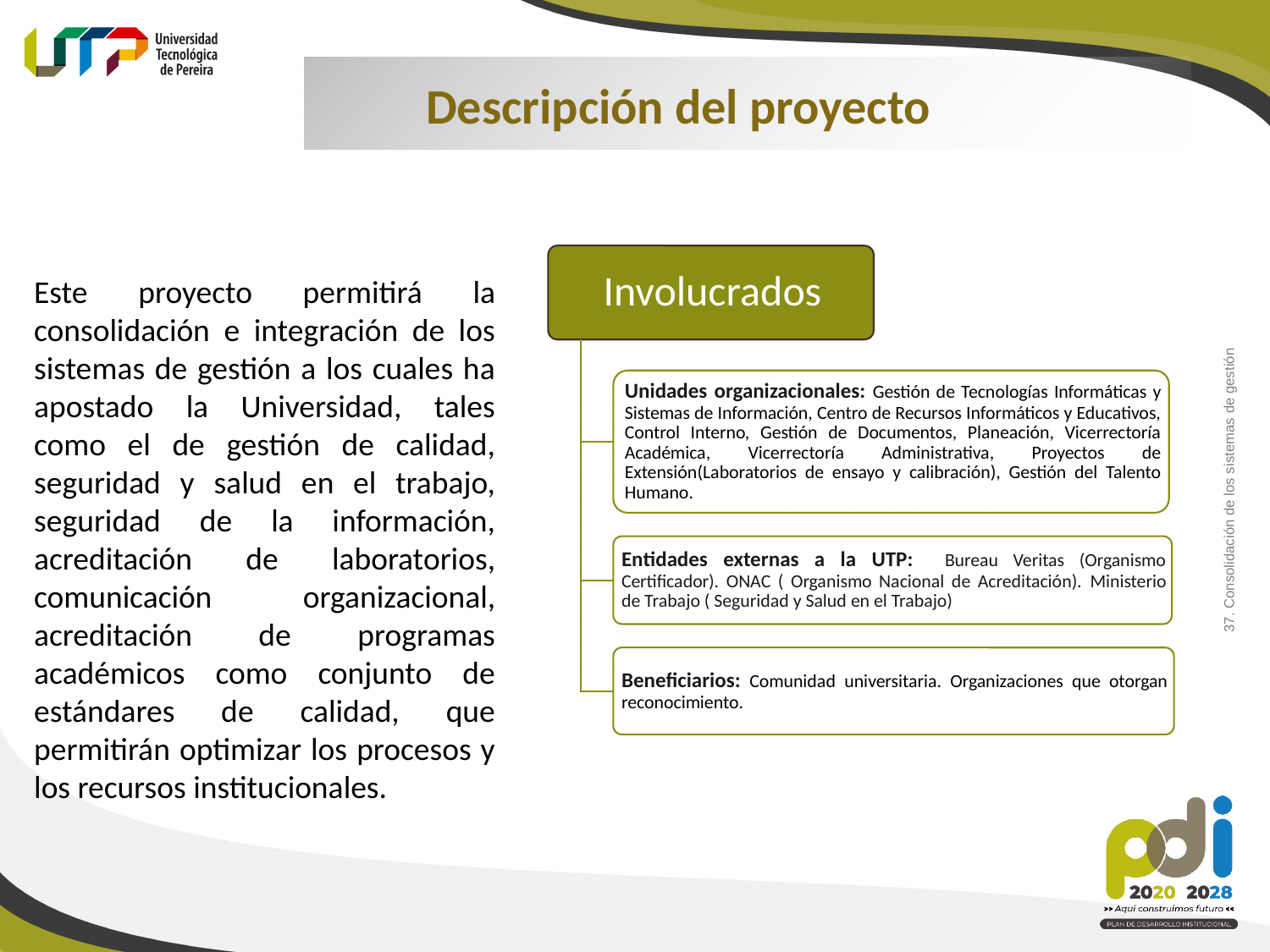

Descripción del proyecto
Involucrados
Unidades organizacionales: Gestión de Tecnologías Informáticas y Sistemas de Información, Centro de Recursos Informáticos y Educativos, Control Interno, Gestión de Documentos, Planeación, Vicerrectoría Académica, Vicerrectoría Administrativa, Proyectos de Extensión(Laboratorios de ensayo y calibración), Gestión del Talento Humano.
Entidades externas a la UTP:  Bureau Veritas (Organismo Certificador). ONAC ( Organismo Nacional de Acreditación). Ministerio de Trabajo ( Seguridad y Salud en el Trabajo)
Beneficiarios: Comunidad universitaria. Organizaciones que otorgan reconocimiento.
Este proyecto permitirá la consolidación e integración de los sistemas de gestión a los cuales ha apostado la Universidad, tales como el de gestión de calidad, seguridad y salud en el trabajo, seguridad de la información, acreditación de laboratorios, comunicación organizacional, acreditación de programas académicos como conjunto de estándares de calidad, que permitirán optimizar los procesos y los recursos institucionales.

37. Consolidación de los sistemas de gestión